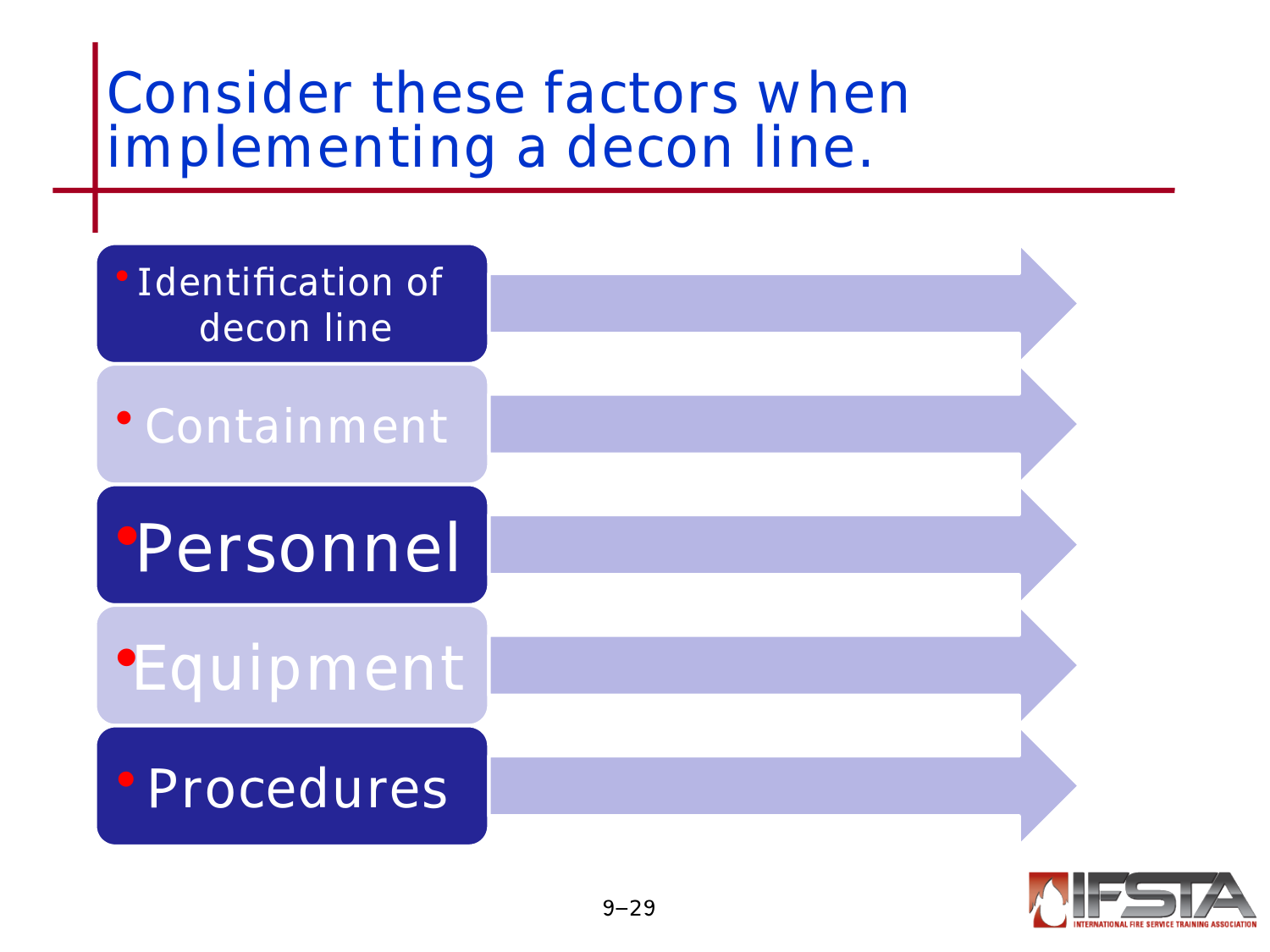

# Consider these factors when implementing a decon line.
Identification of
decon line
Procedures
Containment
Personnel
Equipment
9–29